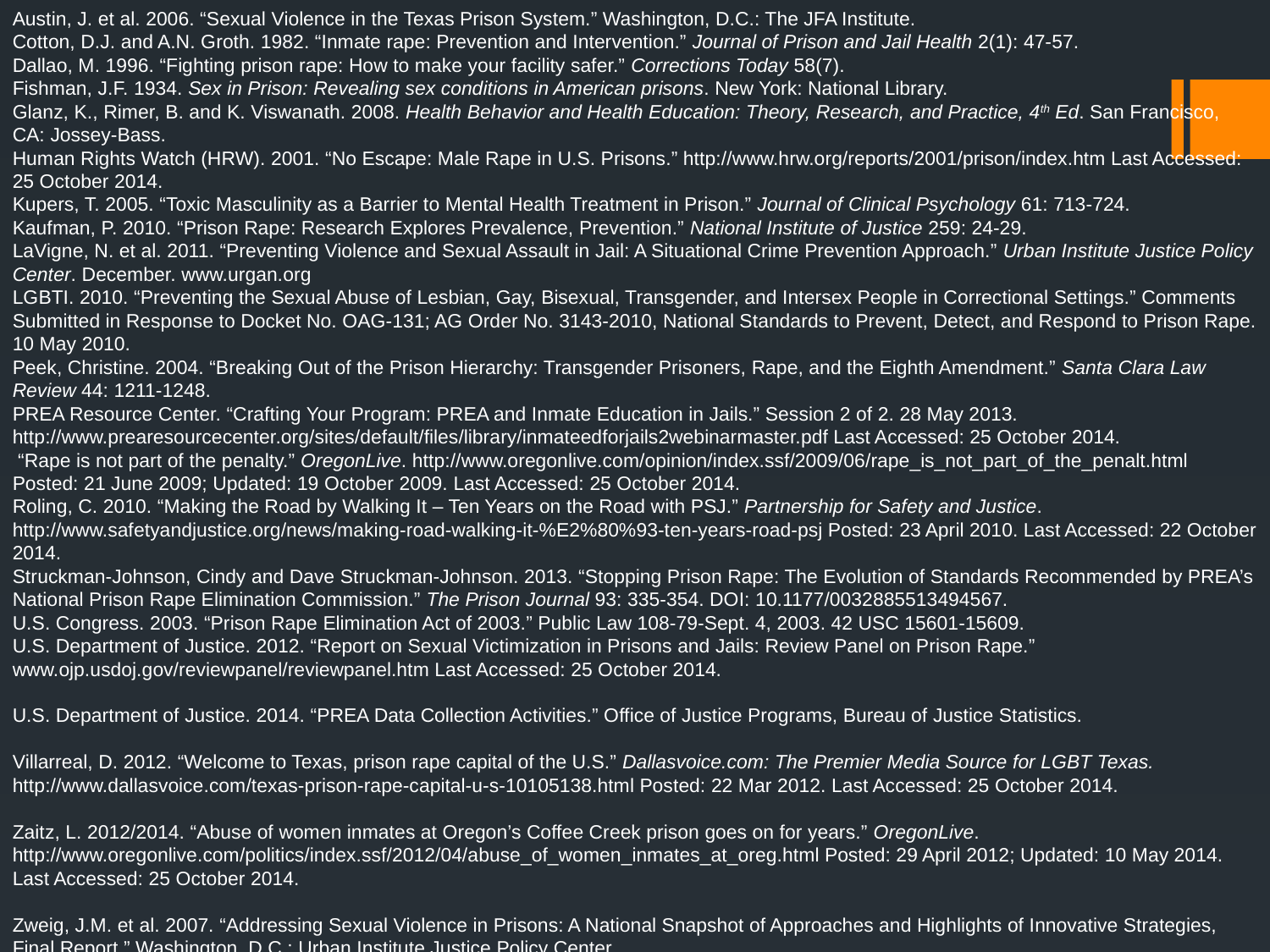

Austin, J. et al. 2006. “Sexual Violence in the Texas Prison System.” Washington, D.C.: The JFA Institute.
Cotton, D.J. and A.N. Groth. 1982. “Inmate rape: Prevention and Intervention.” Journal of Prison and Jail Health 2(1): 47-57.
Dallao, M. 1996. “Fighting prison rape: How to make your facility safer.” Corrections Today 58(7).
Fishman, J.F. 1934. Sex in Prison: Revealing sex conditions in American prisons. New York: National Library.
Glanz, K., Rimer, B. and K. Viswanath. 2008. Health Behavior and Health Education: Theory, Research, and Practice, 4th Ed. San Francisco, CA: Jossey-Bass.
Human Rights Watch (HRW). 2001. “No Escape: Male Rape in U.S. Prisons.” http://www.hrw.org/reports/2001/prison/index.htm Last Accessed: 25 October 2014.
Kupers, T. 2005. “Toxic Masculinity as a Barrier to Mental Health Treatment in Prison.” Journal of Clinical Psychology 61: 713-724.
Kaufman, P. 2010. “Prison Rape: Research Explores Prevalence, Prevention.” National Institute of Justice 259: 24-29.
LaVigne, N. et al. 2011. “Preventing Violence and Sexual Assault in Jail: A Situational Crime Prevention Approach.” Urban Institute Justice Policy Center. December. www.urgan.org
LGBTI. 2010. “Preventing the Sexual Abuse of Lesbian, Gay, Bisexual, Transgender, and Intersex People in Correctional Settings.” Comments Submitted in Response to Docket No. OAG-131; AG Order No. 3143-2010, National Standards to Prevent, Detect, and Respond to Prison Rape. 10 May 2010.
Peek, Christine. 2004. “Breaking Out of the Prison Hierarchy: Transgender Prisoners, Rape, and the Eighth Amendment.” Santa Clara Law Review 44: 1211-1248.
PREA Resource Center. “Crafting Your Program: PREA and Inmate Education in Jails.” Session 2 of 2. 28 May 2013. http://www.prearesourcecenter.org/sites/default/files/library/inmateedforjails2webinarmaster.pdf Last Accessed: 25 October 2014.
 “Rape is not part of the penalty.” OregonLive. http://www.oregonlive.com/opinion/index.ssf/2009/06/rape_is_not_part_of_the_penalt.html Posted: 21 June 2009; Updated: 19 October 2009. Last Accessed: 25 October 2014.
Roling, C. 2010. “Making the Road by Walking It – Ten Years on the Road with PSJ.” Partnership for Safety and Justice. http://www.safetyandjustice.org/news/making-road-walking-it-%E2%80%93-ten-years-road-psj Posted: 23 April 2010. Last Accessed: 22 October 2014.
Struckman-Johnson, Cindy and Dave Struckman-Johnson. 2013. “Stopping Prison Rape: The Evolution of Standards Recommended by PREA’s National Prison Rape Elimination Commission.” The Prison Journal 93: 335-354. DOI: 10.1177/0032885513494567.
U.S. Congress. 2003. “Prison Rape Elimination Act of 2003.” Public Law 108-79-Sept. 4, 2003. 42 USC 15601-15609.
U.S. Department of Justice. 2012. “Report on Sexual Victimization in Prisons and Jails: Review Panel on Prison Rape.” www.ojp.usdoj.gov/reviewpanel/reviewpanel.htm Last Accessed: 25 October 2014.

U.S. Department of Justice. 2014. “PREA Data Collection Activities.” Office of Justice Programs, Bureau of Justice Statistics.

Villarreal, D. 2012. “Welcome to Texas, prison rape capital of the U.S.” Dallasvoice.com: The Premier Media Source for LGBT Texas. http://www.dallasvoice.com/texas-prison-rape-capital-u-s-10105138.html Posted: 22 Mar 2012. Last Accessed: 25 October 2014.

Zaitz, L. 2012/2014. “Abuse of women inmates at Oregon’s Coffee Creek prison goes on for years.” OregonLive. http://www.oregonlive.com/politics/index.ssf/2012/04/abuse_of_women_inmates_at_oreg.html Posted: 29 April 2012; Updated: 10 May 2014. Last Accessed: 25 October 2014.

Zweig, J.M. et al. 2007. “Addressing Sexual Violence in Prisons: A National Snapshot of Approaches and Highlights of Innovative Strategies, Final Report.” Washington, D.C.: Urban Institute Justice Policy Center.